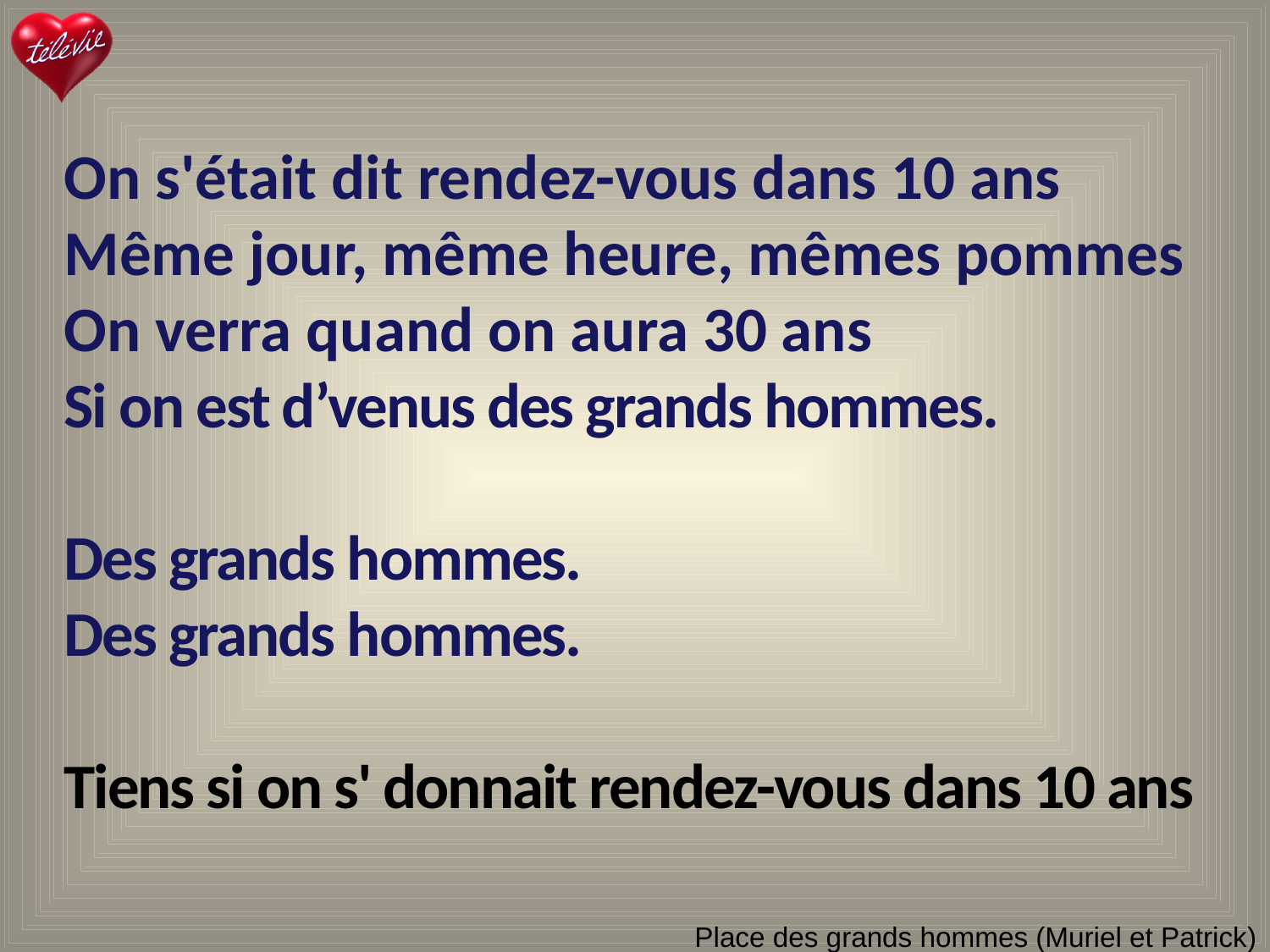

On s'était dit rendez-vous dans 10 ans
Même jour, même heure, mêmes pommes
On verra quand on aura 30 ans
Si on est d’venus des grands hommes.

Des grands hommes.
Des grands hommes.

Tiens si on s' donnait rendez-vous dans 10 ans

# Place des grands hommes (Muriel et Patrick)